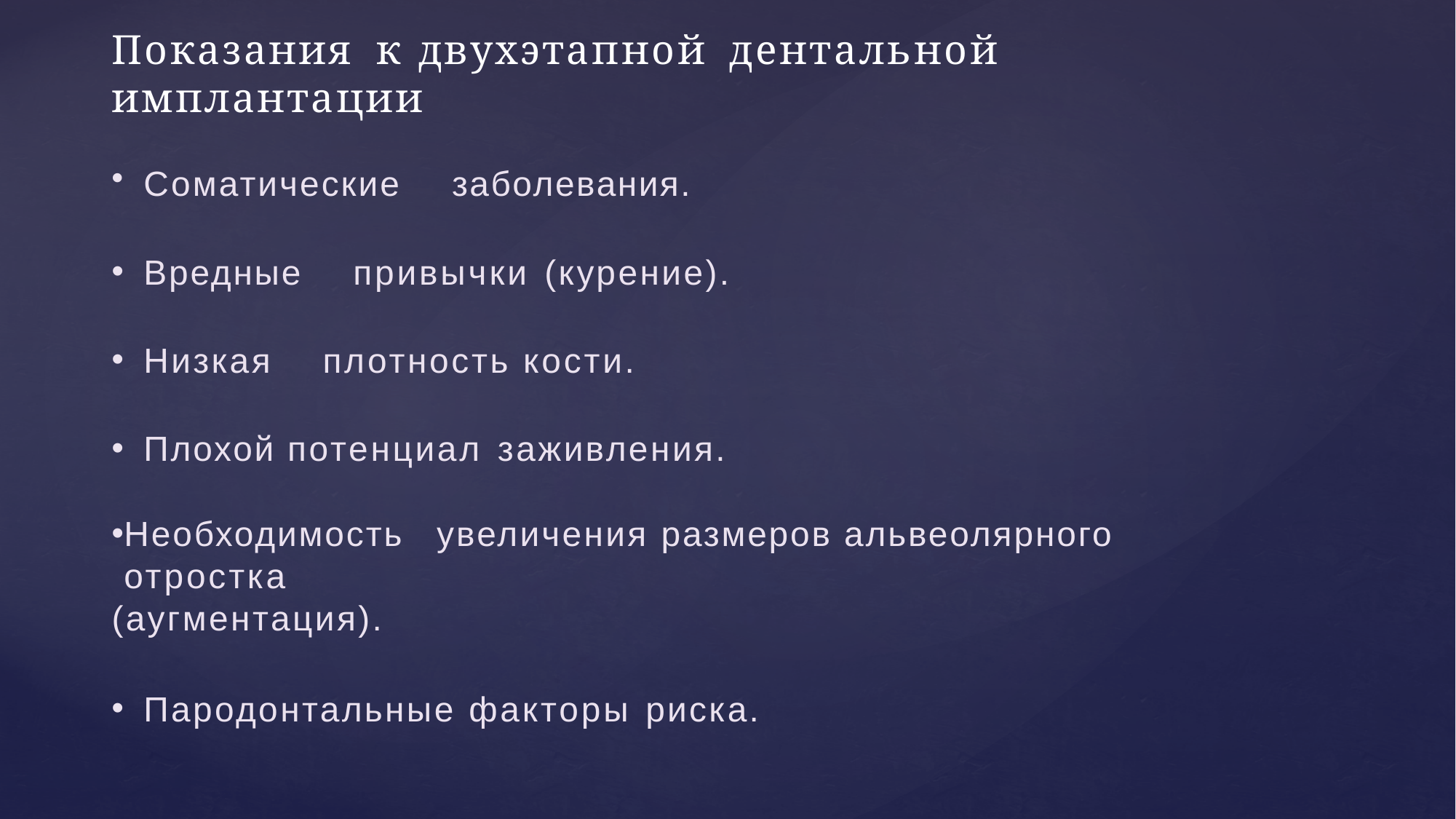

# Показания	к	двухэтапной	дентальной	имплантации
Соматические	заболевания.

Вредные	привычки (курение).

Низкая	плотность кости.

Плохой потенциал заживления.

Необходимость	увеличения размеров альвеолярного отростка
(аугментация).

Пародонтальные факторы риска.